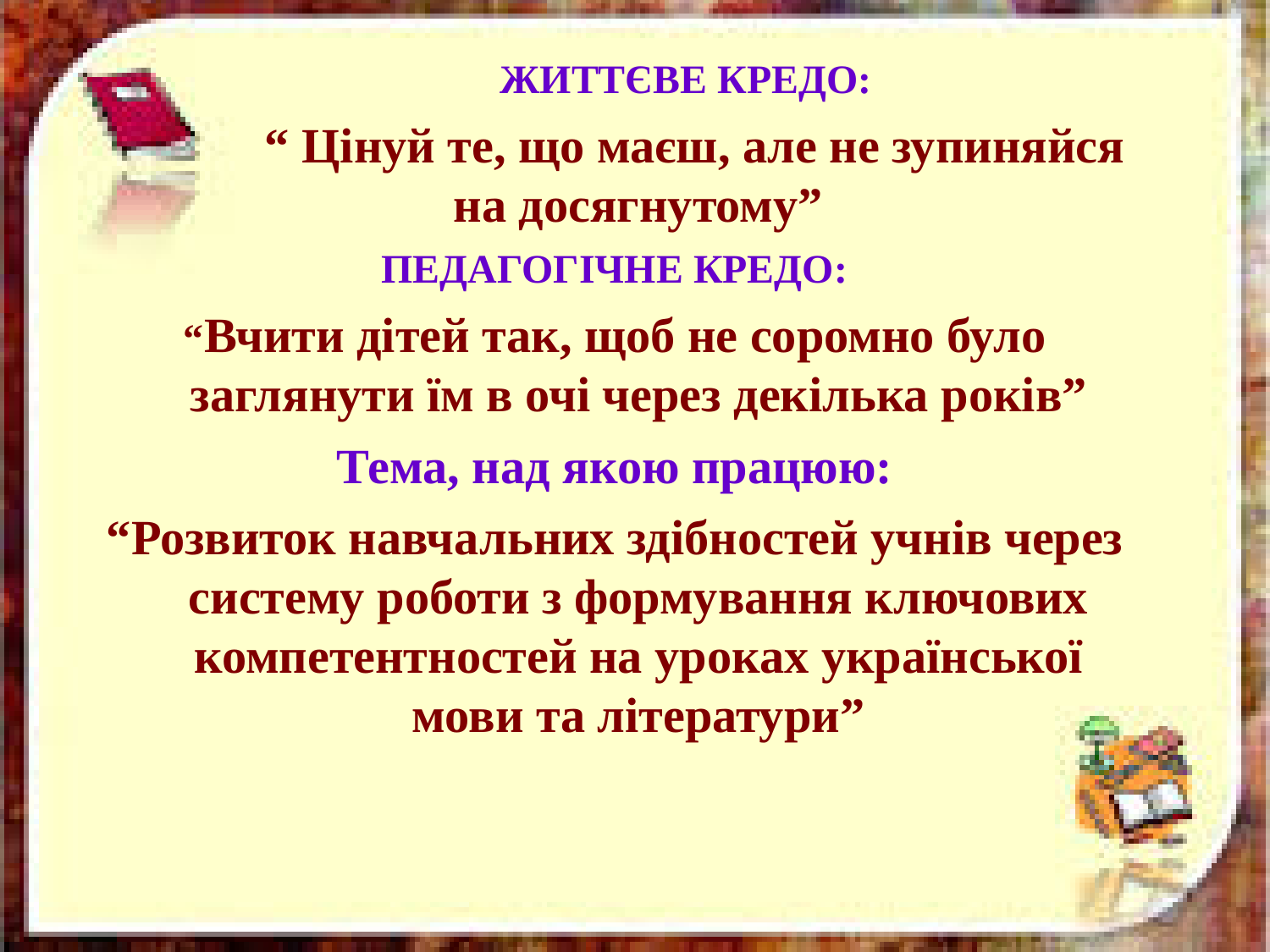

#
              ЖИТТЄВЕ КРЕДО:
             “ Цінуй те, що маєш, але не зупиняйся на досягнутому”
ПЕДАГОГІЧНЕ КРЕДО:
“Вчити дітей так, щоб не соромно було заглянути їм в очі через декілька років”
Тема, над якою працюю:
“Розвиток навчальних здібностей учнів через систему роботи з формування ключових компетентностей на уроках української мови та літератури”